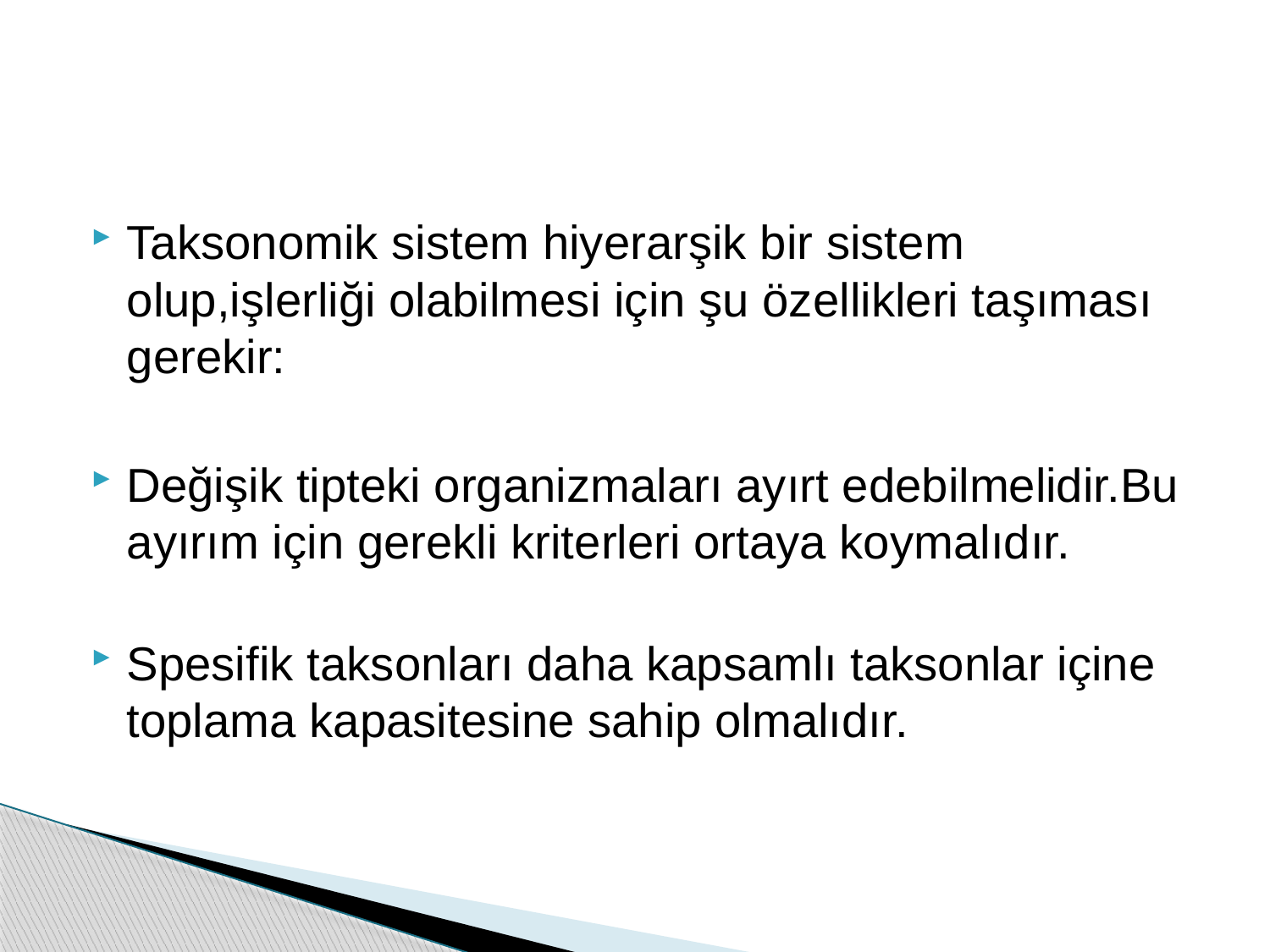

#
Taksonomik sistem hiyerarşik bir sistem olup,işlerliği olabilmesi için şu özellikleri taşıması gerekir:

Değişik tipteki organizmaları ayırt edebilmelidir.Bu ayırım için gerekli kriterleri ortaya koymalıdır.
Spesifik taksonları daha kapsamlı taksonlar içine toplama kapasitesine sahip olmalıdır.